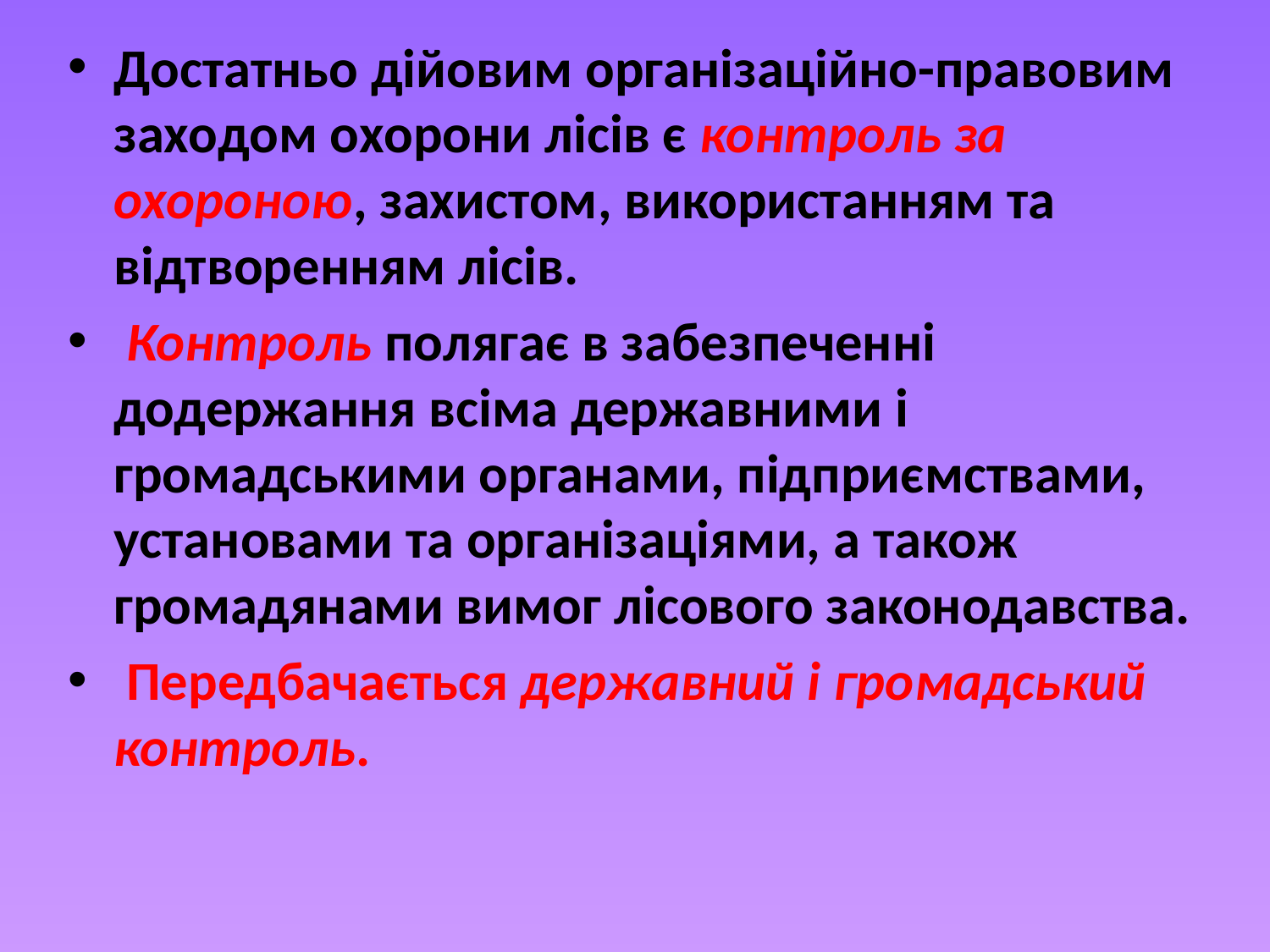

Достатньо дійовим організаційно-правовим заходом охорони лісів є контроль за охороною, захистом, використанням та відтворенням лісів.
 Контроль полягає в забезпеченні додержання всіма державними і громадськими органами, підприємствами, установами та організаціями, а також громадянами вимог лісового законодавства.
 Передбачається державний і громадський контроль.